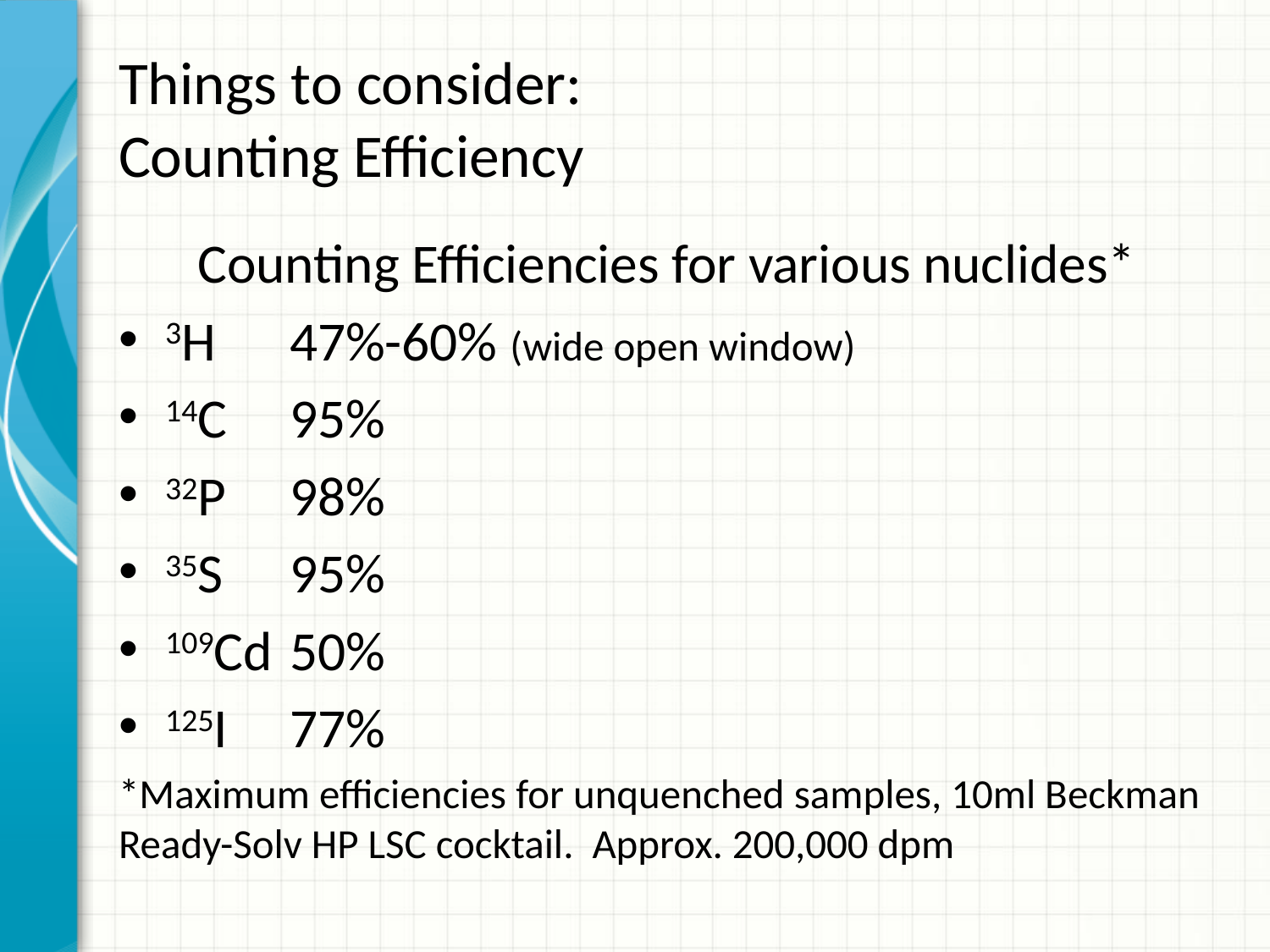

# Things to consider: Counting Efficiency
Counting Efficiencies for various nuclides*
3H		47%-60% (wide open window)
14C		95%
32P		98%
35S 		95%
109Cd	50%
125I		77%
*Maximum efficiencies for unquenched samples, 10ml Beckman Ready-Solv HP LSC cocktail.  Approx. 200,000 dpm